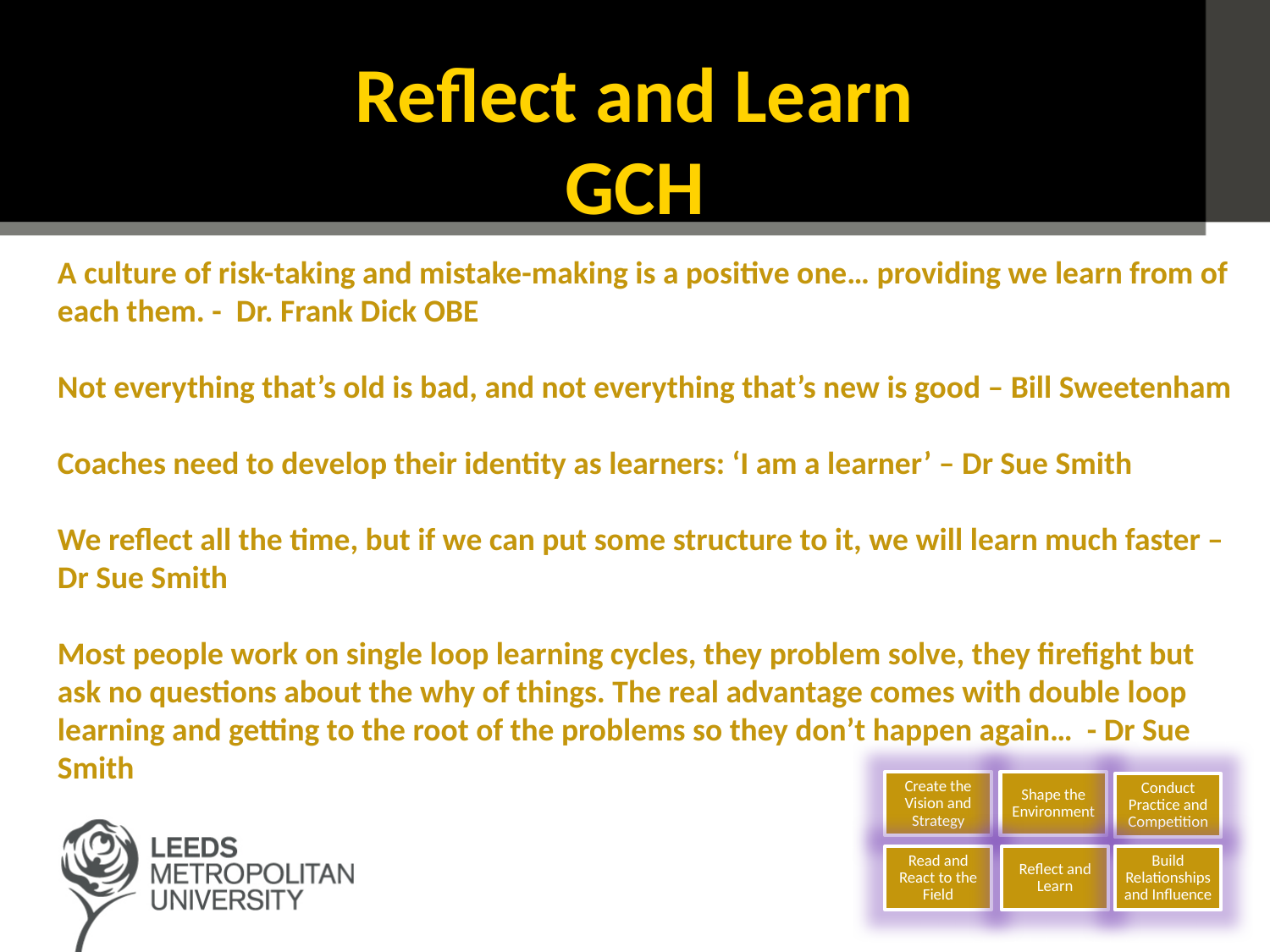

# Reflect and Learn GCH
A culture of risk-taking and mistake-making is a positive one… providing we learn from of each them. -  Dr. Frank Dick OBE

Not everything that’s old is bad, and not everything that’s new is good – Bill Sweetenham

Coaches need to develop their identity as learners: ‘I am a learner’ – Dr Sue Smith

We reflect all the time, but if we can put some structure to it, we will learn much faster – Dr Sue Smith

Most people work on single loop learning cycles, they problem solve, they firefight but ask no questions about the why of things. The real advantage comes with double loop learning and getting to the root of the problems so they don’t happen again…  - Dr Sue Smith

Create the Vision and Strategy
Shape the Environment
Conduct Practice and Competition
Read and React to the Field
Reflect and Learn
Build Relationships and Influence